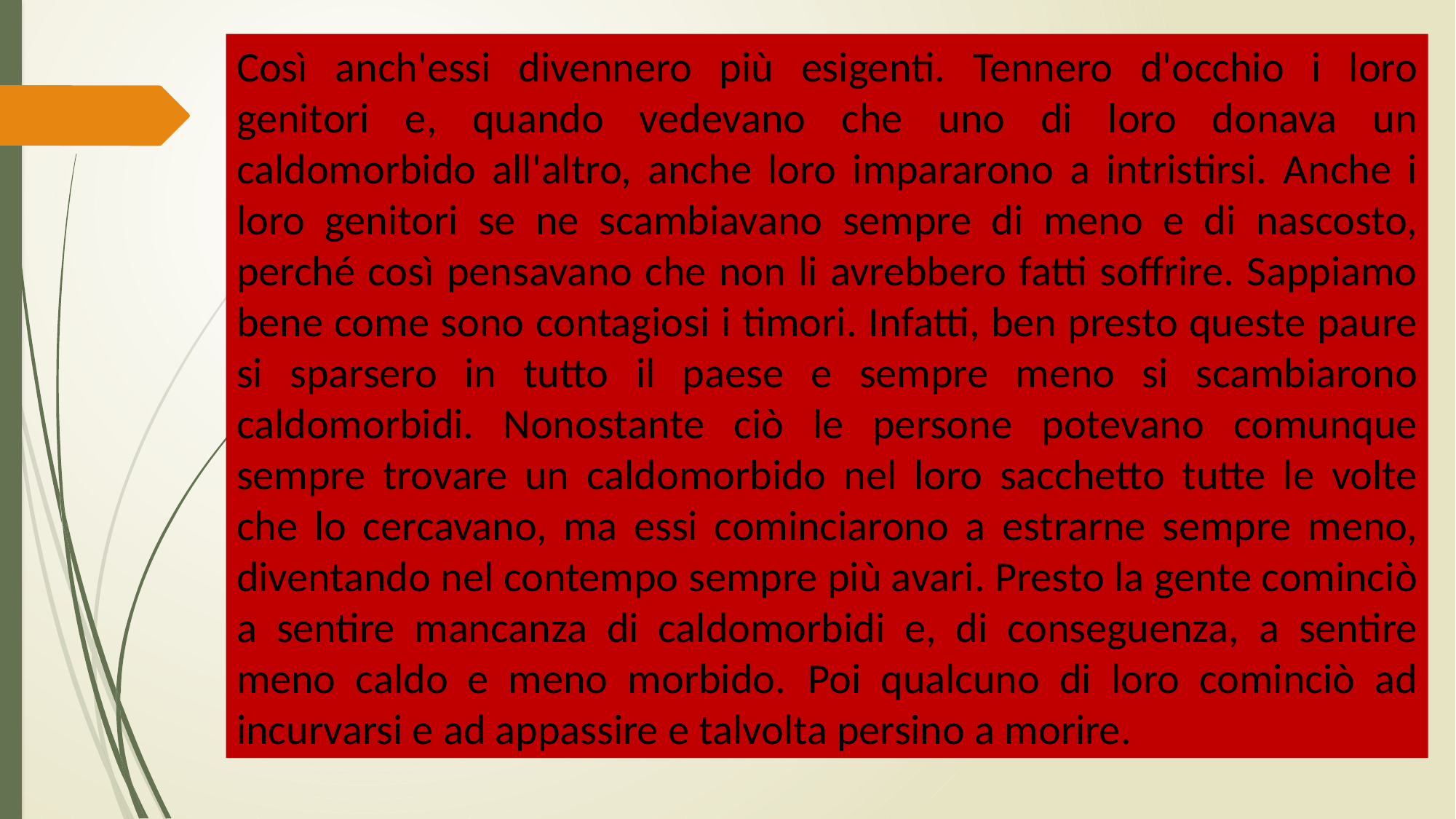

Così anch'essi divennero più esigenti. Tennero d'occhio i loro genitori e, quando vedevano che uno di loro donava un caldomorbido all'altro, anche loro impararono a intristirsi. Anche i loro genitori se ne scambiavano sempre di meno e di nascosto, perché così pensavano che non li avrebbero fatti soffrire. Sappiamo bene come sono contagiosi i timori. Infatti, ben presto queste paure si sparsero in tutto il paese e sempre meno si scambiarono caldomorbidi. Nonostante ciò le persone potevano comunque sempre trovare un caldomorbido nel loro sacchetto tutte le volte che lo cercavano, ma essi cominciarono a estrarne sempre meno, diventando nel contempo sempre più avari. Presto la gente cominciò a sentire mancanza di caldomorbidi e, di conseguenza, a sentire meno caldo e meno morbido. Poi qualcuno di loro cominciò ad incurvarsi e ad appassire e talvolta persino a morire.